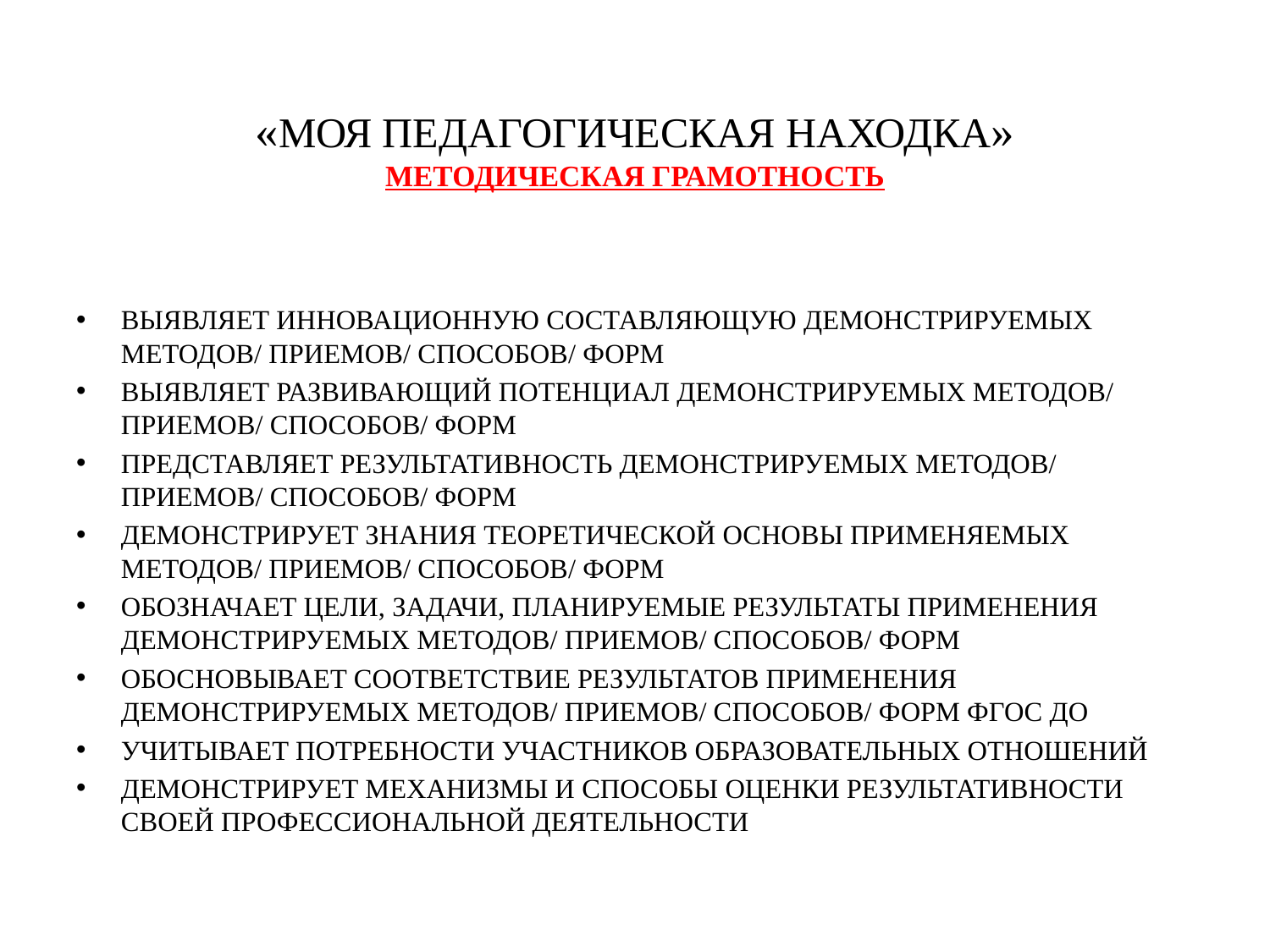

# «МОЯ ПЕДАГОГИЧЕСКАЯ НАХОДКА» МЕТОДИЧЕСКАЯ ГРАМОТНОСТЬ
ВЫЯВЛЯЕТ ИННОВАЦИОННУЮ СОСТАВЛЯЮЩУЮ ДЕМОНСТРИРУЕМЫХ МЕТОДОВ/ ПРИЕМОВ/ СПОСОБОВ/ ФОРМ
ВЫЯВЛЯЕТ РАЗВИВАЮЩИЙ ПОТЕНЦИАЛ ДЕМОНСТРИРУЕМЫХ МЕТОДОВ/ ПРИЕМОВ/ СПОСОБОВ/ ФОРМ
ПРЕДСТАВЛЯЕТ РЕЗУЛЬТАТИВНОСТЬ ДЕМОНСТРИРУЕМЫХ МЕТОДОВ/ ПРИЕМОВ/ СПОСОБОВ/ ФОРМ
ДЕМОНСТРИРУЕТ ЗНАНИЯ ТЕОРЕТИЧЕСКОЙ ОСНОВЫ ПРИМЕНЯЕМЫХ МЕТОДОВ/ ПРИЕМОВ/ СПОСОБОВ/ ФОРМ
ОБОЗНАЧАЕТ ЦЕЛИ, ЗАДАЧИ, ПЛАНИРУЕМЫЕ РЕЗУЛЬТАТЫ ПРИМЕНЕНИЯ ДЕМОНСТРИРУЕМЫХ МЕТОДОВ/ ПРИЕМОВ/ СПОСОБОВ/ ФОРМ
ОБОСНОВЫВАЕТ СООТВЕТСТВИЕ РЕЗУЛЬТАТОВ ПРИМЕНЕНИЯ ДЕМОНСТРИРУЕМЫХ МЕТОДОВ/ ПРИЕМОВ/ СПОСОБОВ/ ФОРМ ФГОС ДО
УЧИТЫВАЕТ ПОТРЕБНОСТИ УЧАСТНИКОВ ОБРАЗОВАТЕЛЬНЫХ ОТНОШЕНИЙ
ДЕМОНСТРИРУЕТ МЕХАНИЗМЫ И СПОСОБЫ ОЦЕНКИ РЕЗУЛЬТАТИВНОСТИ СВОЕЙ ПРОФЕССИОНАЛЬНОЙ ДЕЯТЕЛЬНОСТИ